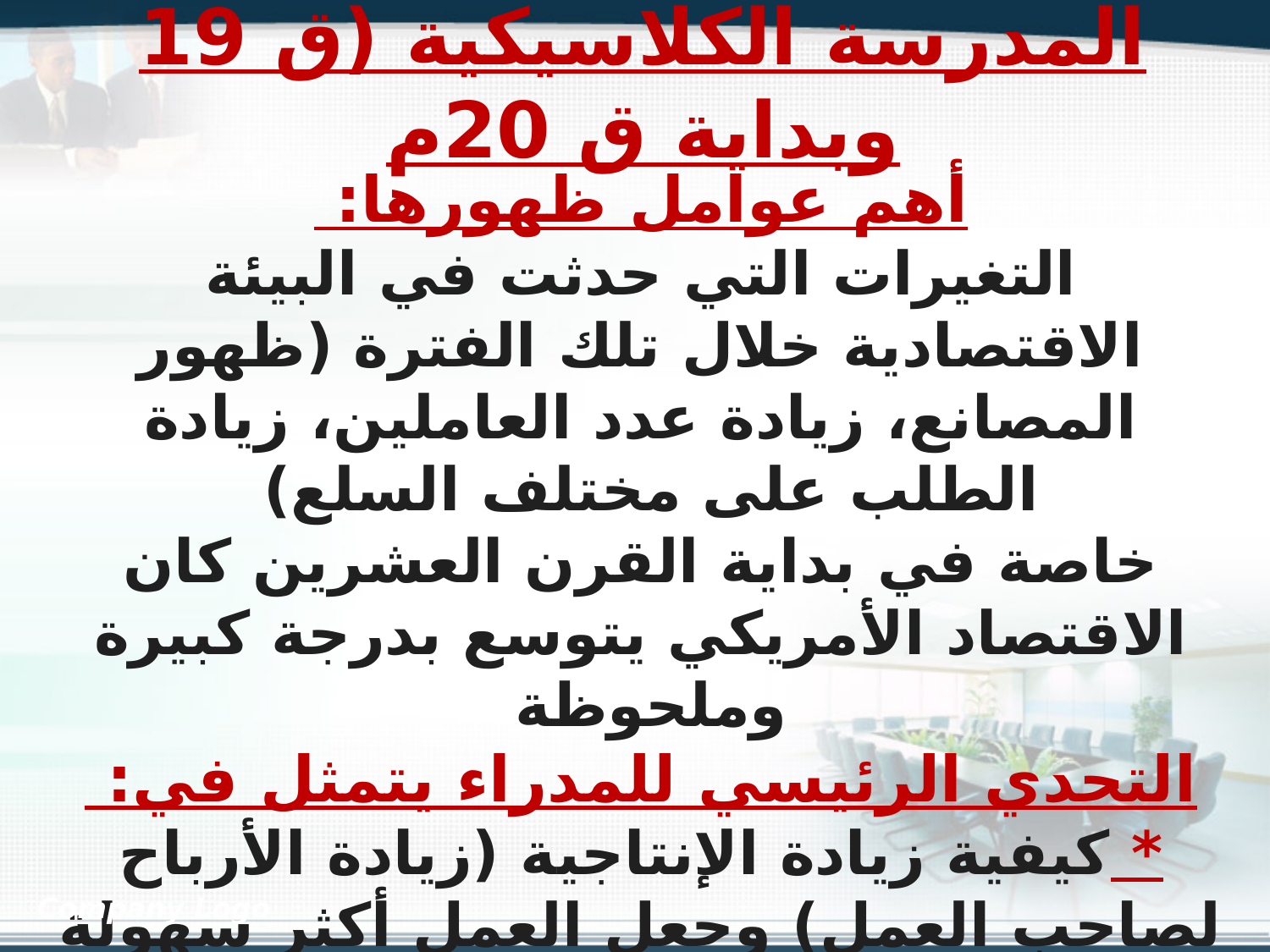

# المدرسة الكلاسيكية (ق 19 وبداية ق 20م
أهم عوامل ظهورها:
التغيرات التي حدثت في البيئة الاقتصادية خلال تلك الفترة (ظهور المصانع، زيادة عدد العاملين، زيادة الطلب على مختلف السلع)
خاصة في بداية القرن العشرين كان الاقتصاد الأمريكي يتوسع بدرجة كبيرة وملحوظة
التحدي الرئيسي للمدراء يتمثل في:
* كيفية زيادة الإنتاجية (زيادة الأرباح لصاحب العمل) وجعل العمل أكثر سهولة
 * كيفية الاستفادة القصوى من جهود العاملين (الاستغلال العقلاني لجهود العاملين) من خلال تحفيزهم ماديا (الأجر)

Company Logo